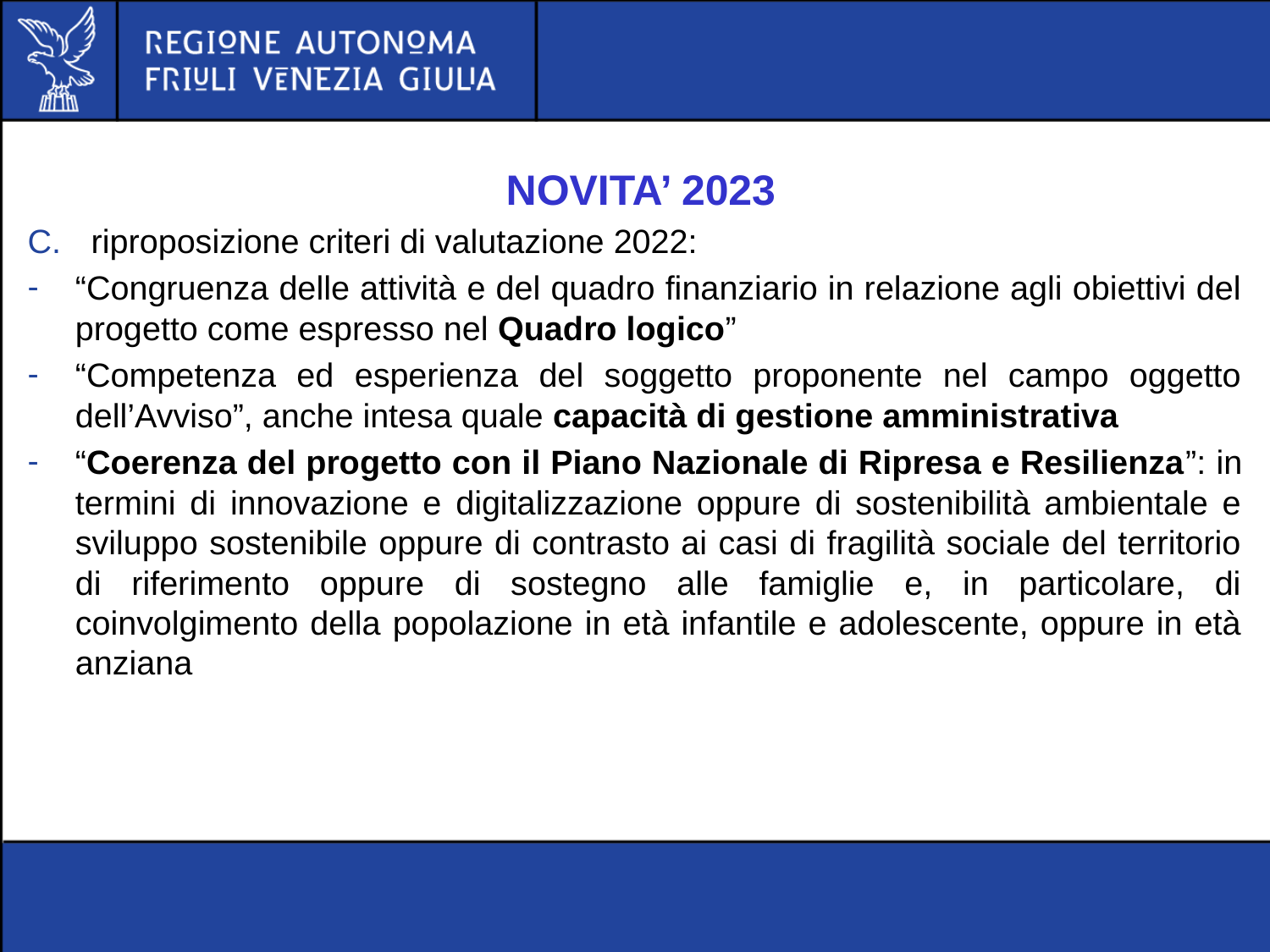

#
 NOVITA’ 2023
riproposizione criteri di valutazione 2022:
“Congruenza delle attività e del quadro finanziario in relazione agli obiettivi del progetto come espresso nel Quadro logico”
“Competenza ed esperienza del soggetto proponente nel campo oggetto dell’Avviso”, anche intesa quale capacità di gestione amministrativa
“Coerenza del progetto con il Piano Nazionale di Ripresa e Resilienza”: in termini di innovazione e digitalizzazione oppure di sostenibilità ambientale e sviluppo sostenibile oppure di contrasto ai casi di fragilità sociale del territorio di riferimento oppure di sostegno alle famiglie e, in particolare, di coinvolgimento della popolazione in età infantile e adolescente, oppure in età anziana